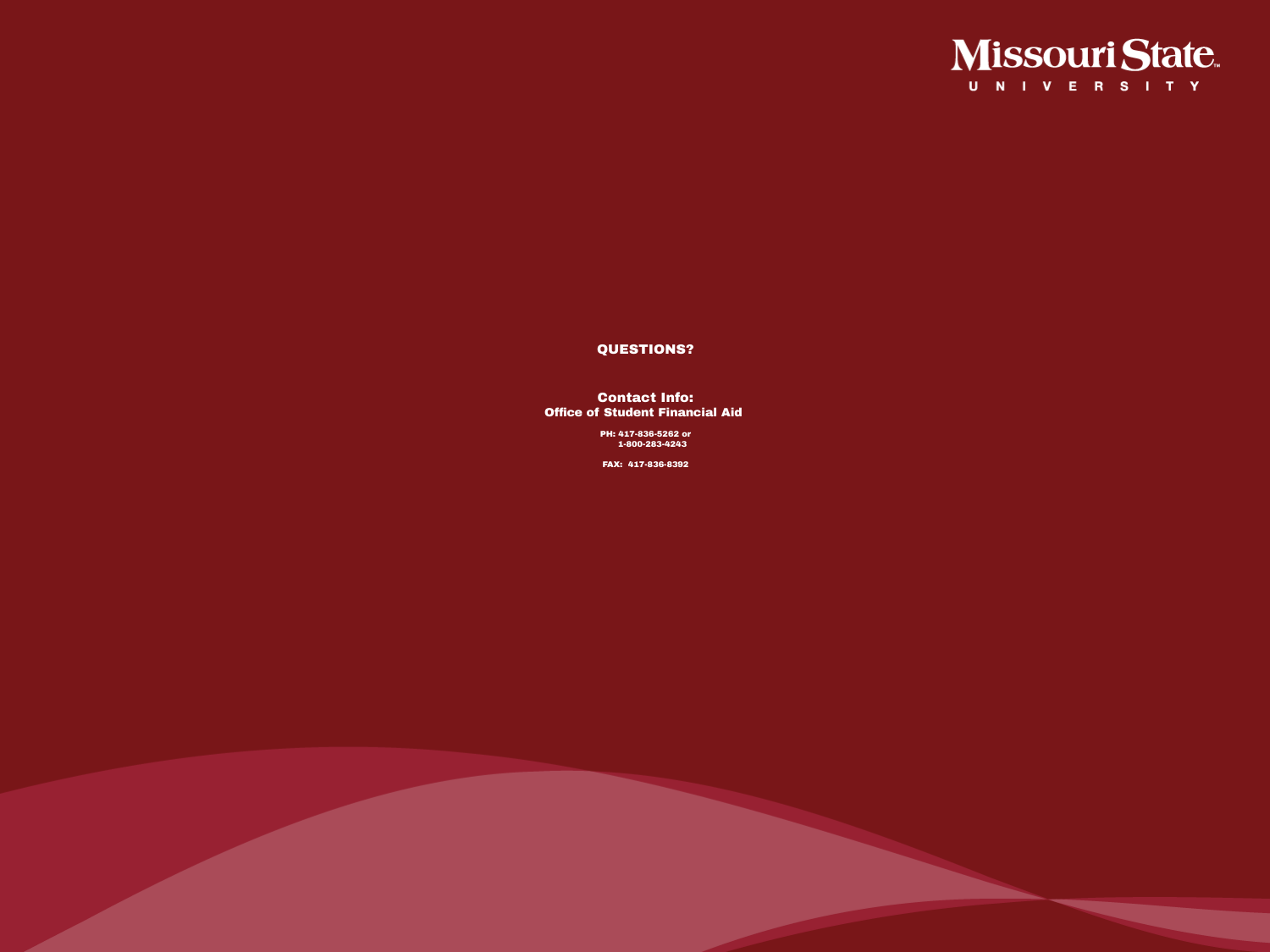

# QUESTIONS? Contact Info: Office of Student Financial Aid PH: 417-836-5262 or 1-800-283-4243 FAX:  417-836-8392